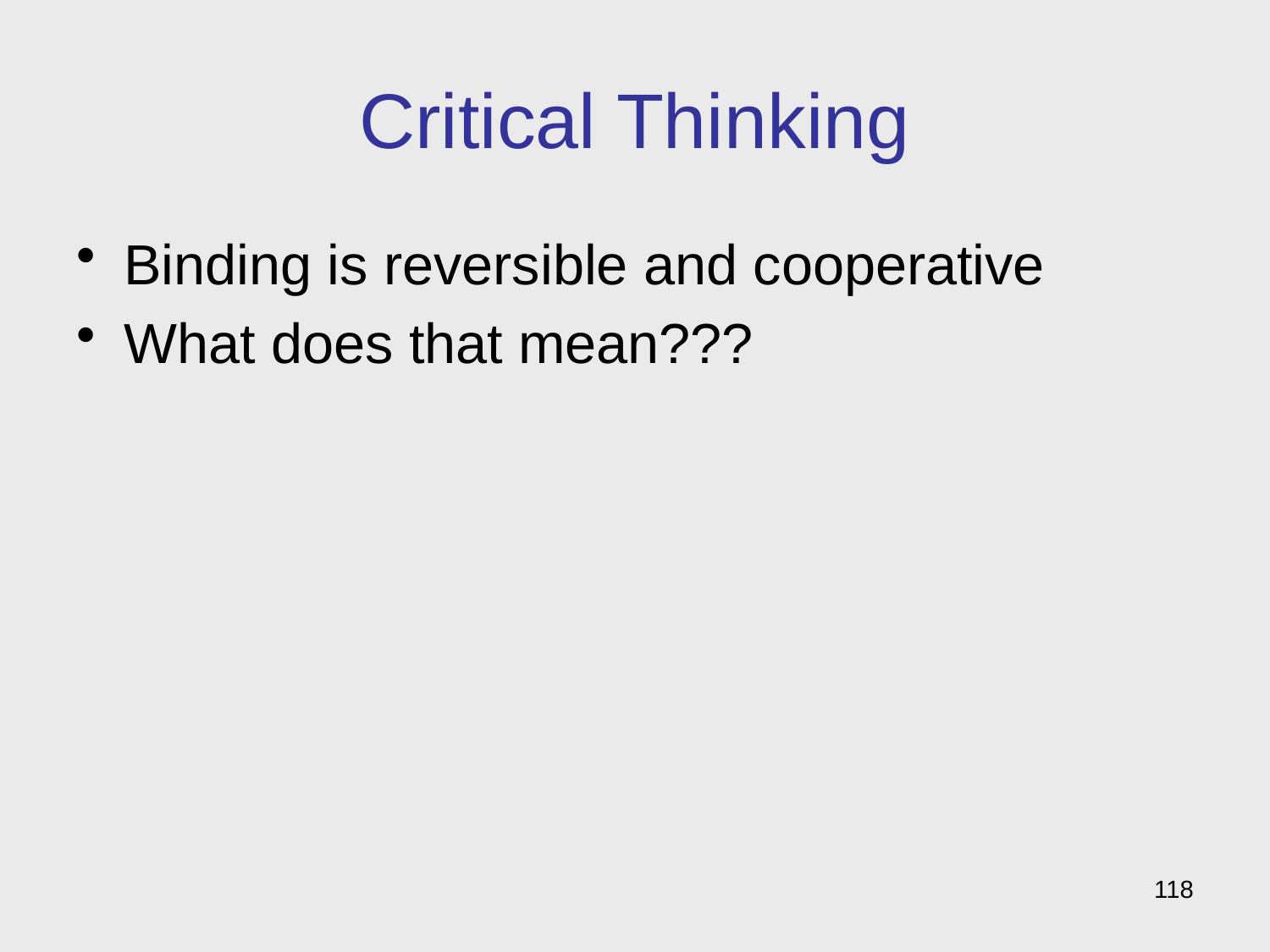

# Critical Thinking
Binding is reversible and cooperative
What does that mean???
118